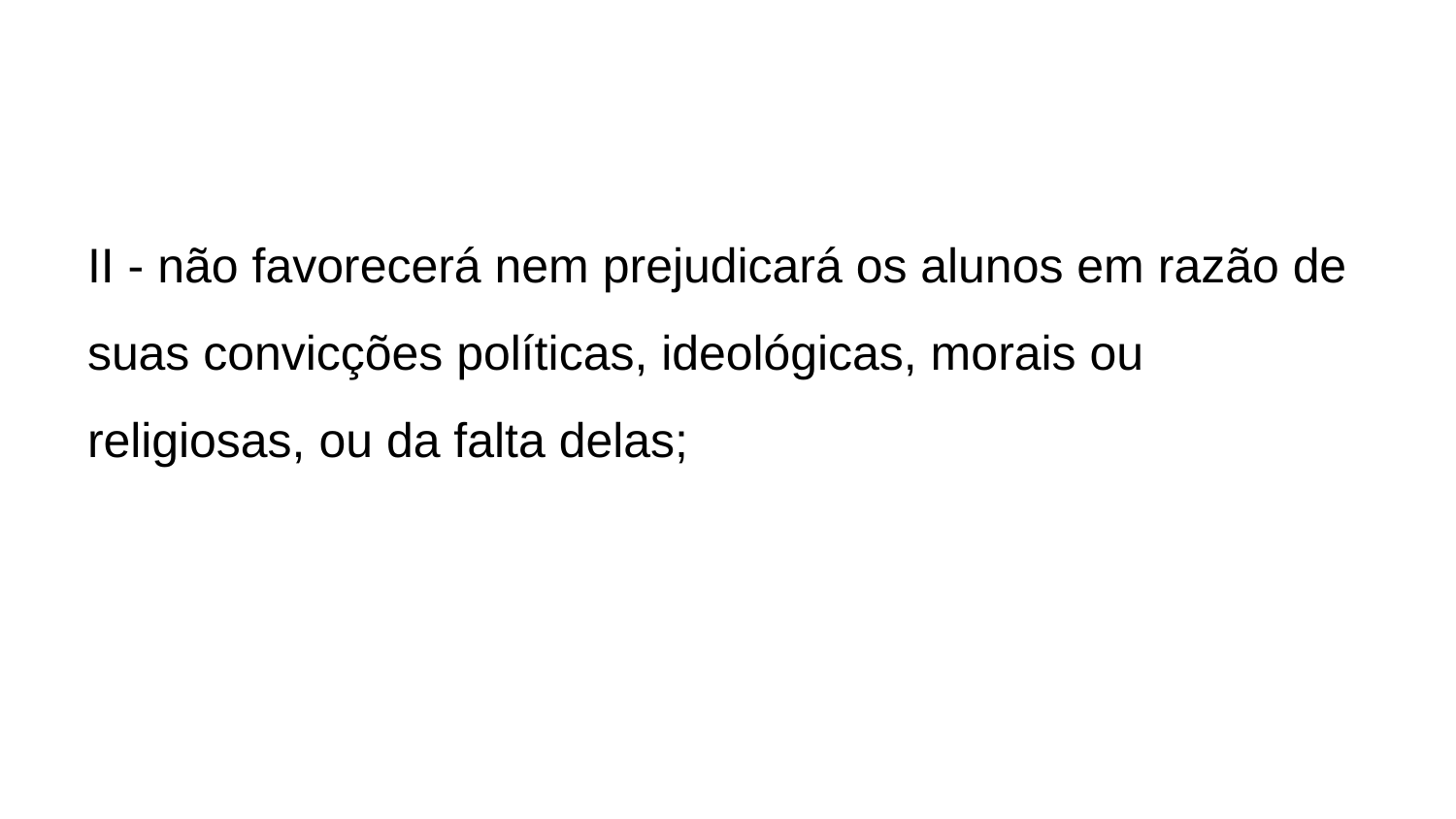

#
II - não favorecerá nem prejudicará os alunos em razão de suas convicções políticas, ideológicas, morais ou religiosas, ou da falta delas;